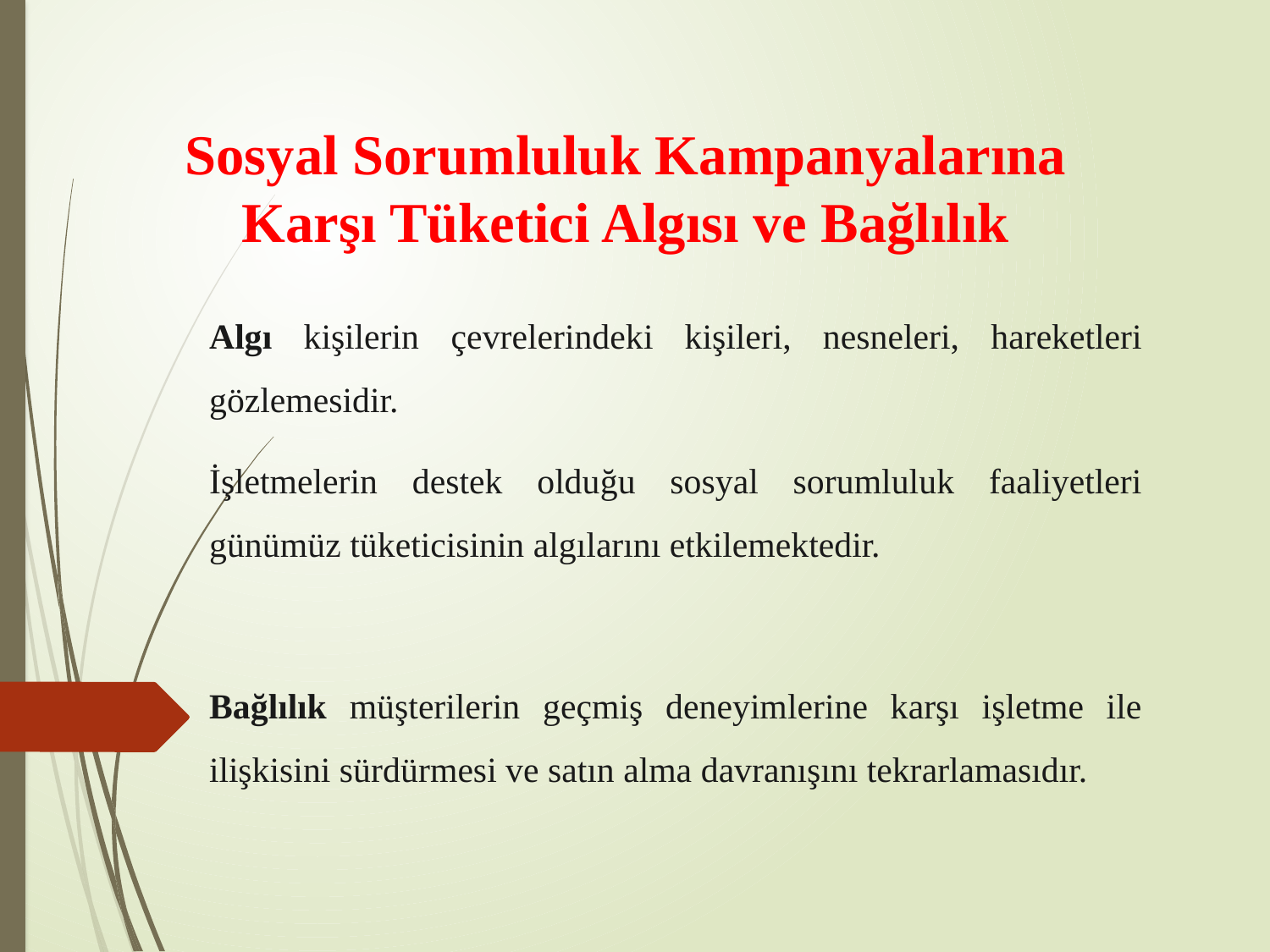

# Sosyal Sorumluluk Kampanyalarına Karşı Tüketici Algısı ve Bağlılık
Algı kişilerin çevrelerindeki kişileri, nesneleri, hareketleri gözlemesidir.
İşletmelerin destek olduğu sosyal sorumluluk faaliyetleri günümüz tüketicisinin algılarını etkilemektedir.

Bağlılık müşterilerin geçmiş deneyimlerine karşı işletme ile ilişkisini sürdürmesi ve satın alma davranışını tekrarlamasıdır.